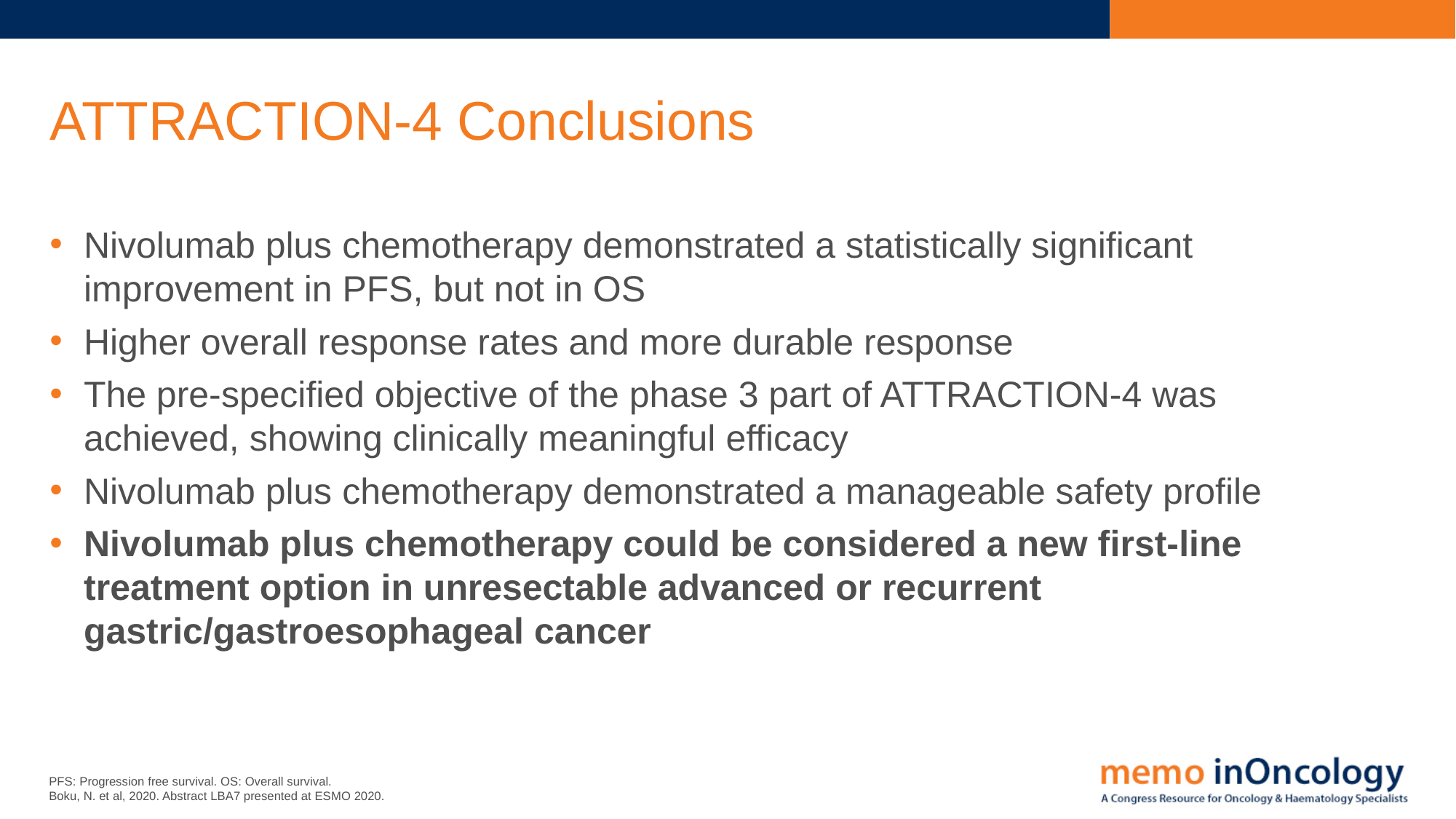

# ATTRACTION-4 Conclusions
Nivolumab plus chemotherapy demonstrated a statistically significant improvement in PFS, but not in OS
Higher overall response rates and more durable response
The pre-specified objective of the phase 3 part of ATTRACTION-4 was achieved, showing clinically meaningful efficacy
Nivolumab plus chemotherapy demonstrated a manageable safety profile
Nivolumab plus chemotherapy could be considered a new first-line treatment option in unresectable advanced or recurrent gastric/gastroesophageal cancer
PFS: Progression free survival. OS: Overall survival.
Boku, N. et al, 2020. Abstract LBA7 presented at ESMO 2020.